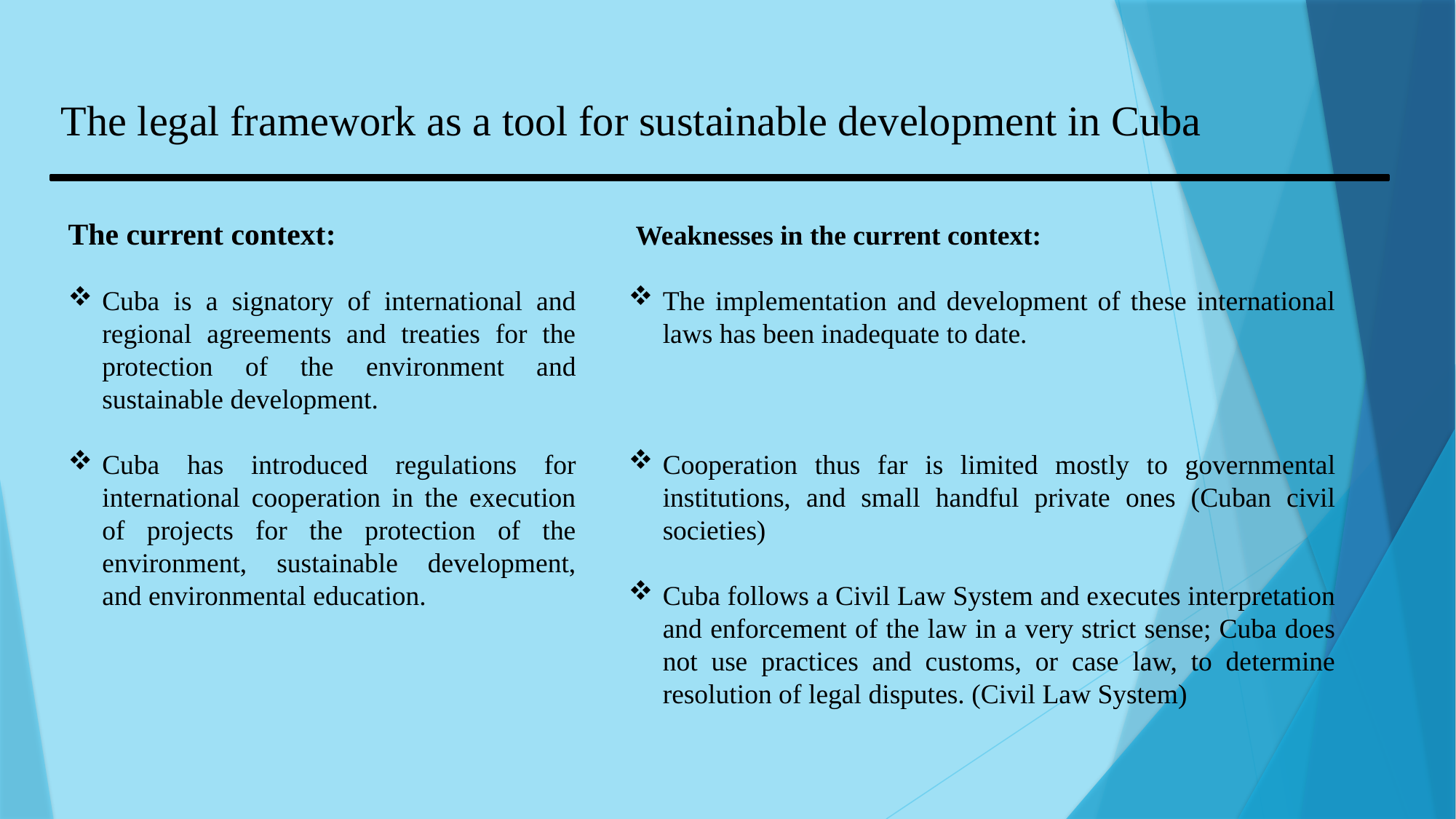

The legal framework as a tool for sustainable development in Cuba

The current context:

Cuba is a signatory of international and regional agreements and treaties for the protection of the environment and sustainable development.

Cuba has introduced regulations for international cooperation in the execution of projects for the protection of the environment, sustainable development, and environmental education.

 Weaknesses in the current context:

The implementation and development of these international laws has been inadequate to date.

Cooperation thus far is limited mostly to governmental institutions, and small handful private ones (Cuban civil societies)

Cuba follows a Civil Law System and executes interpretation and enforcement of the law in a very strict sense; Cuba does not use practices and customs, or case law, to determine resolution of legal disputes. (Civil Law System)